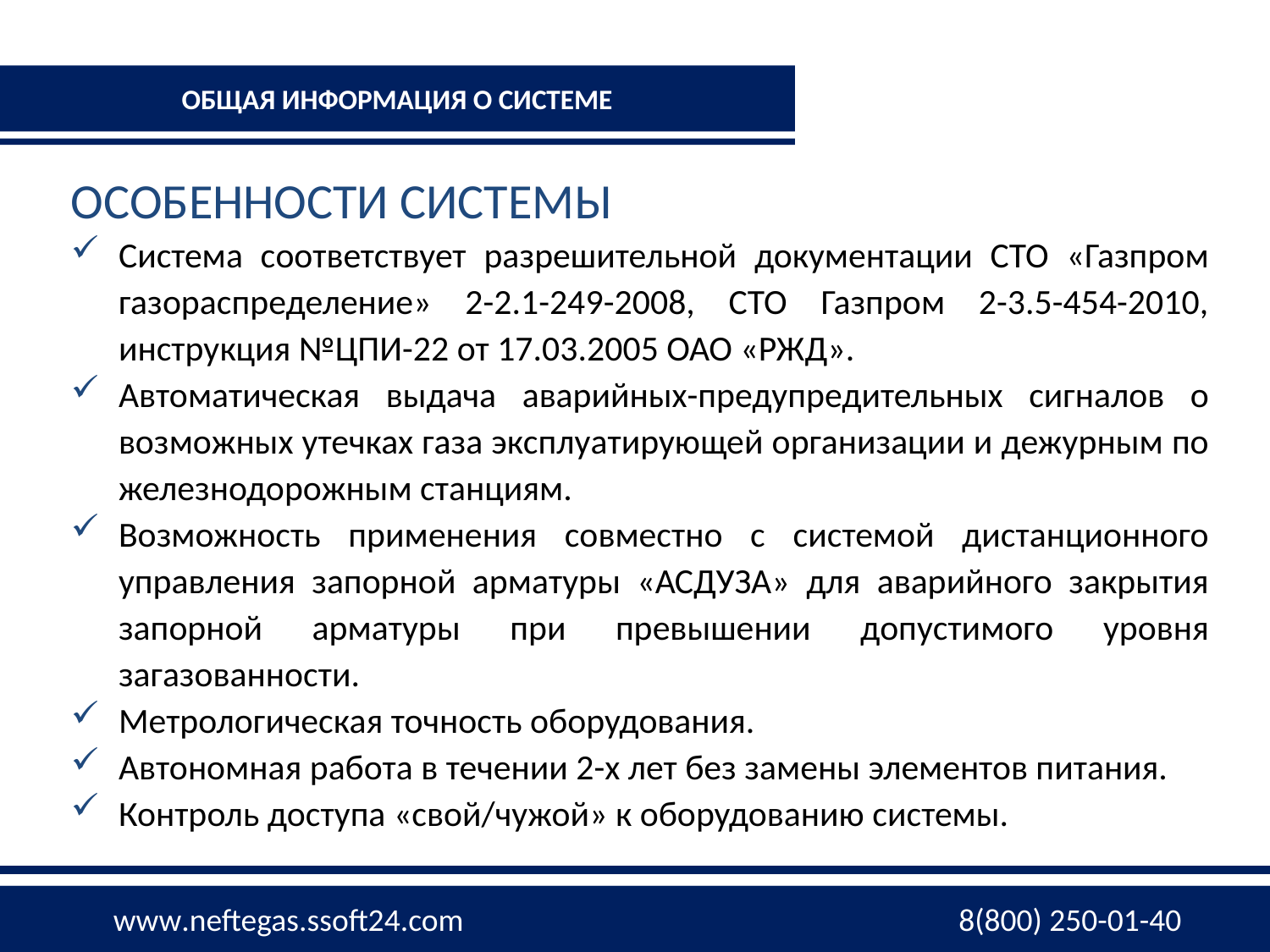

ОБЩАЯ ИНФОРМАЦИЯ О СИСТЕМЕ

ОСОБЕННОСТИ СИСТЕМЫ
Система соответствует разрешительной документации СТО «Газпром газораспределение» 2-2.1-249-2008, СТО Газпром 2-3.5-454-2010, инструкция №ЦПИ-22 от 17.03.2005 ОАО «РЖД».
Автоматическая выдача аварийных-предупредительных сигналов о возможных утечках газа эксплуатирующей организации и дежурным по железнодорожным станциям.
Возможность применения совместно с системой дистанционного управления запорной арматуры «АСДУЗА» для аварийного закрытия запорной арматуры при превышении допустимого уровня загазованности.
Метрологическая точность оборудования.
Автономная работа в течении 2-х лет без замены элементов питания.
Контроль доступа «свой/чужой» к оборудованию системы.

#

www.ssoft24.com